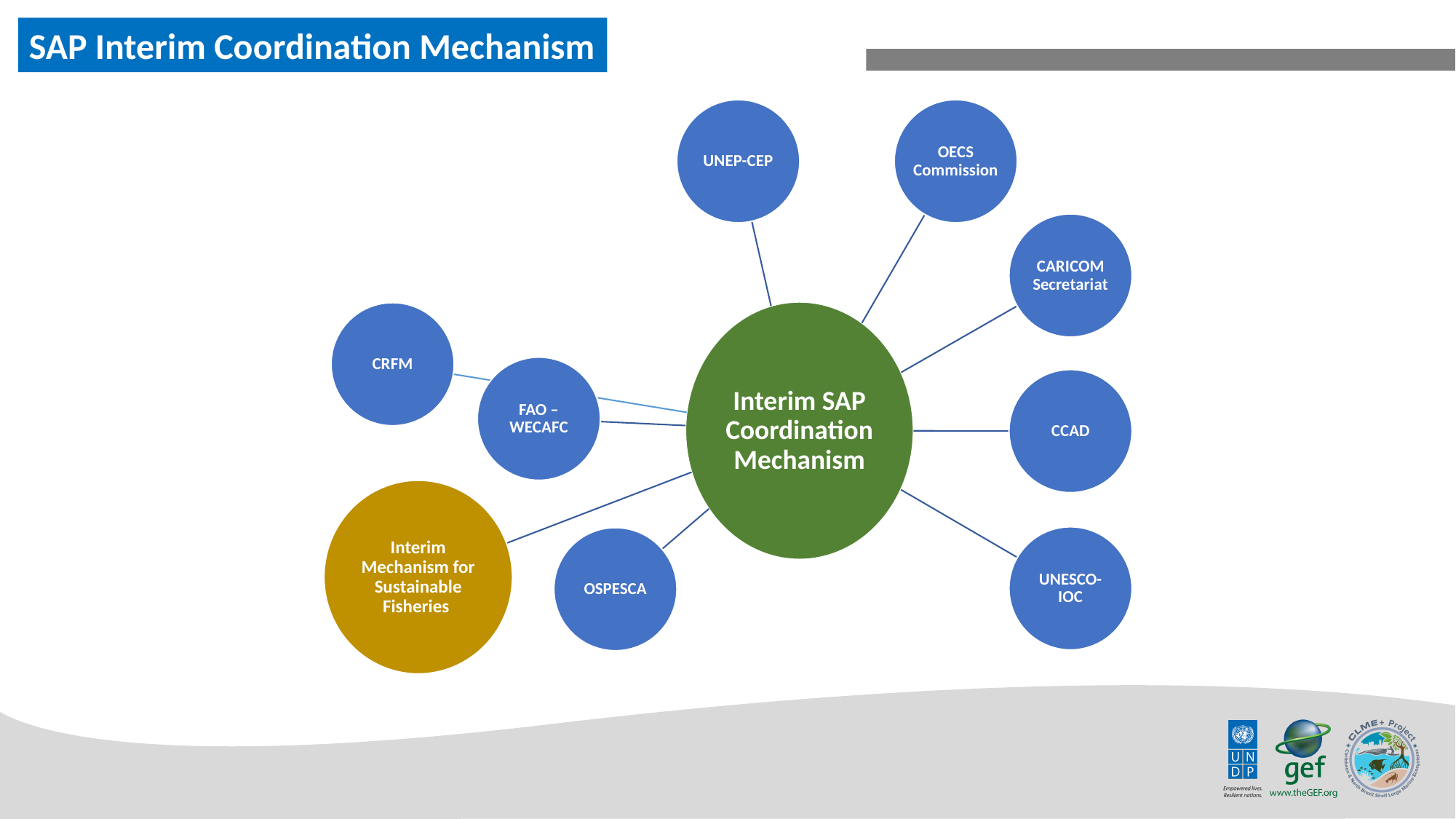

SAP Interim Coordination Mechanism
Interim SAP Coordination Mechanism

UNEP-CEP

OECS Commission

CCAD

Interim Mechanism for Sustainable Fisheries

CRFM

OSPESCA

FAO – WECAFC

CARICOM Secretariat

UNESCO-IOC